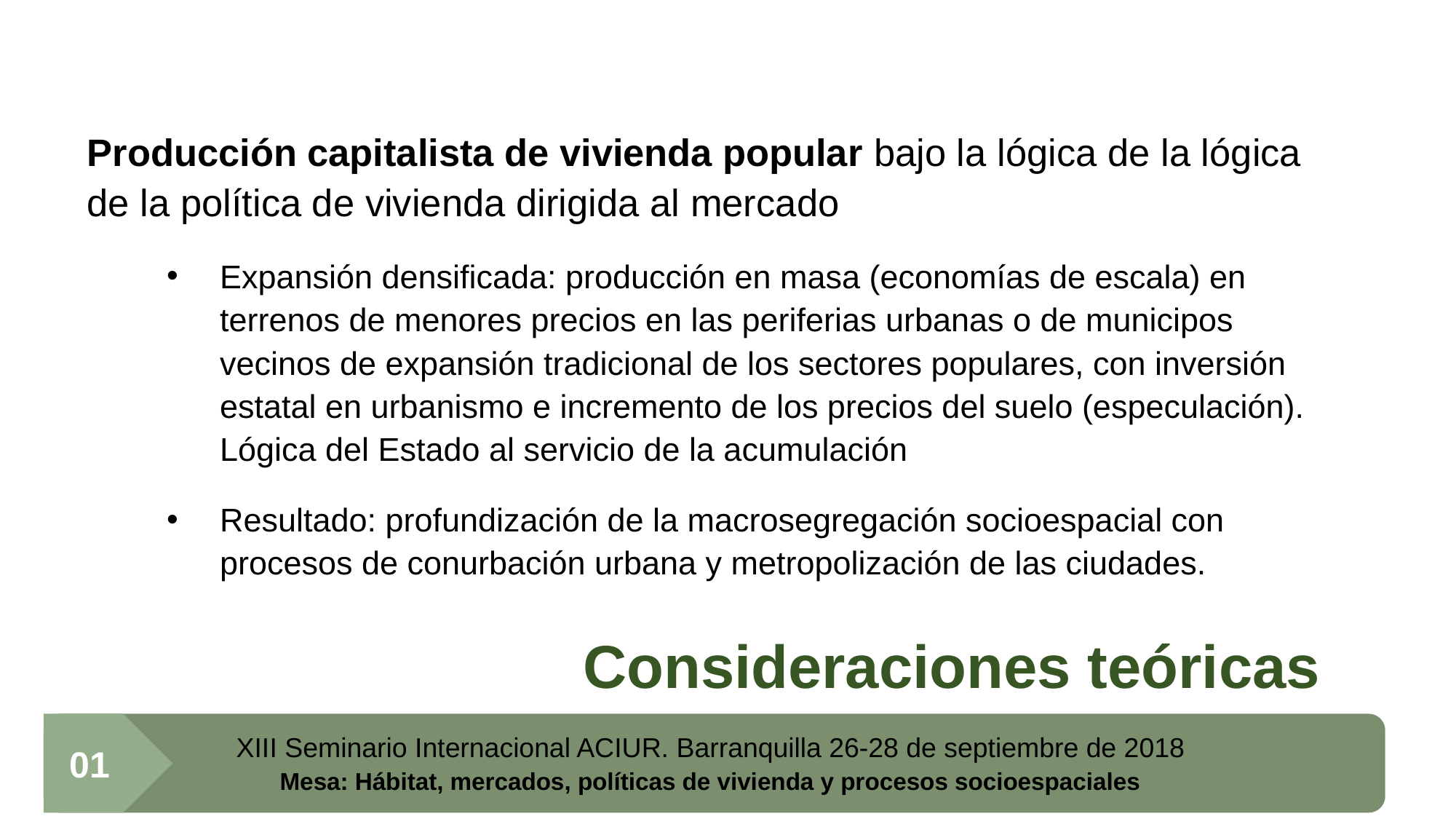

Producción capitalista de vivienda popular bajo la lógica de la lógica de la política de vivienda dirigida al mercado
Expansión densificada: producción en masa (economías de escala) en terrenos de menores precios en las periferias urbanas o de municipos vecinos de expansión tradicional de los sectores populares, con inversión estatal en urbanismo e incremento de los precios del suelo (especulación). Lógica del Estado al servicio de la acumulación
Resultado: profundización de la macrosegregación socioespacial con procesos de conurbación urbana y metropolización de las ciudades.
# Consideraciones teóricas
01